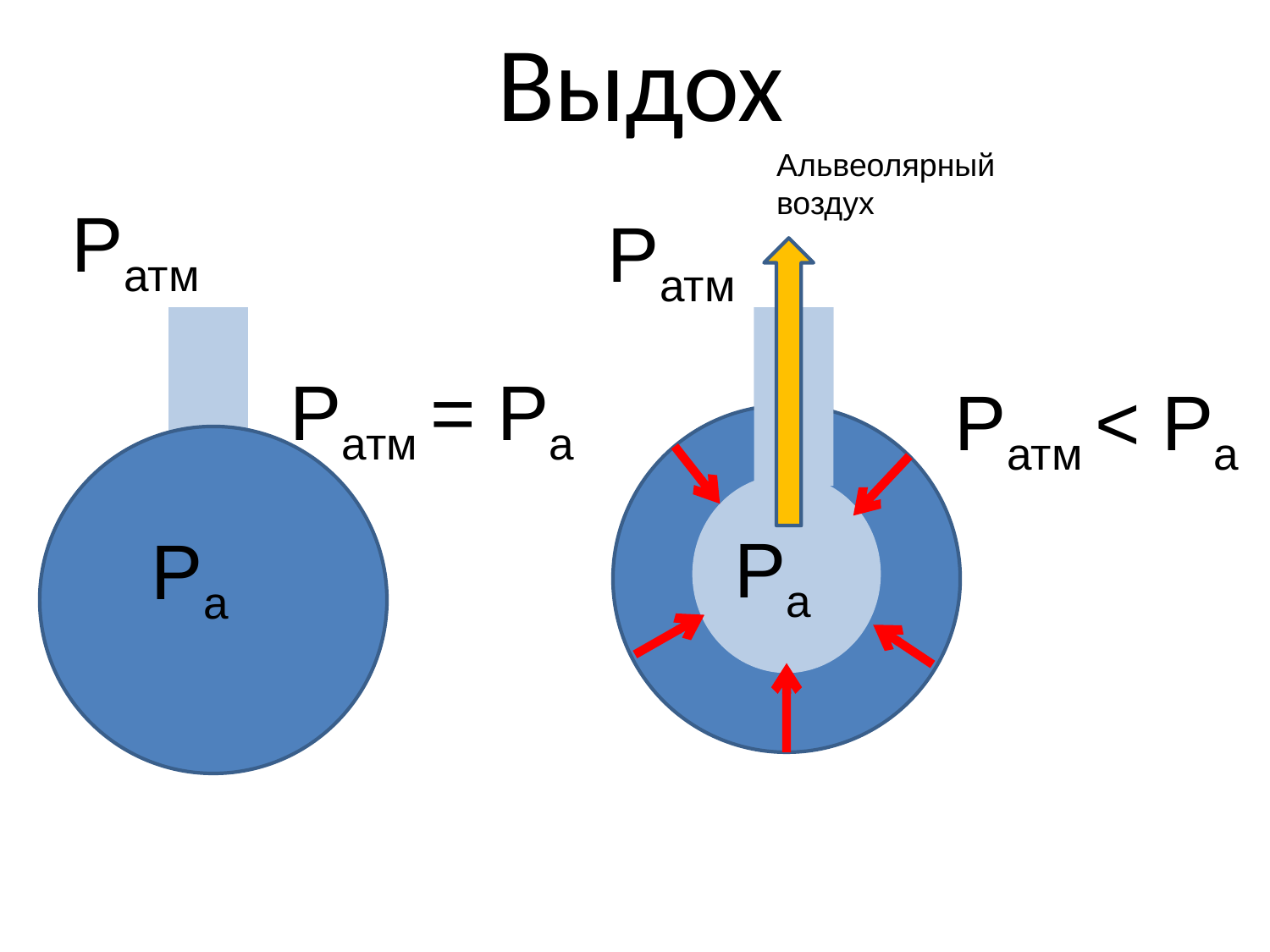

# Выдох
Альвеолярный воздух
Ратм
Ратм

Ратм = Ра

Ратм < Ра

Ра
Ра